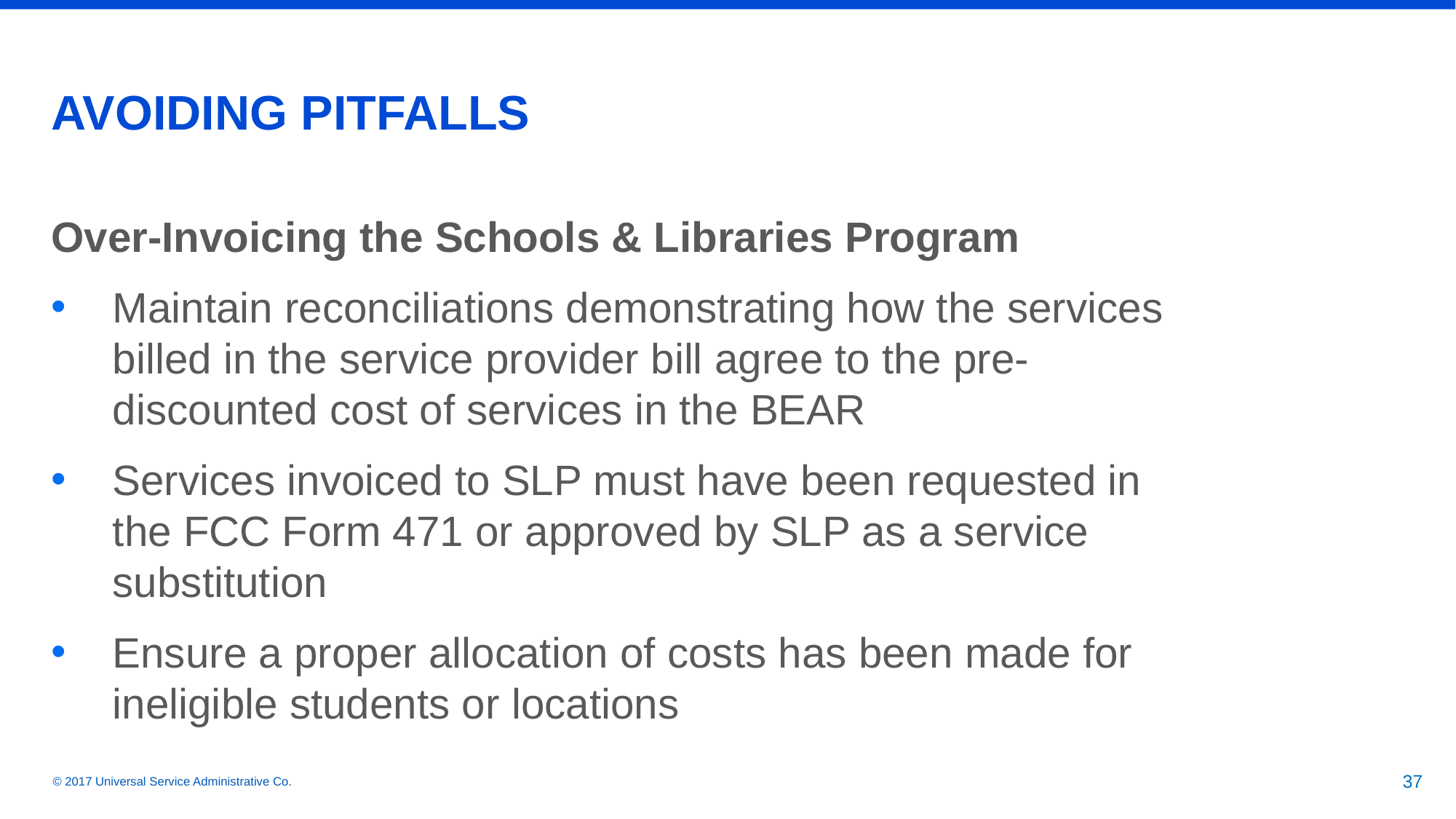

# AVOIDING PITFALLS
Over-Invoicing the Schools & Libraries Program
Maintain reconciliations demonstrating how the services billed in the service provider bill agree to the pre-discounted cost of services in the BEAR
Services invoiced to SLP must have been requested in the FCC Form 471 or approved by SLP as a service substitution
Ensure a proper allocation of costs has been made for ineligible students or locations
© 2017 Universal Service Administrative Co.
37